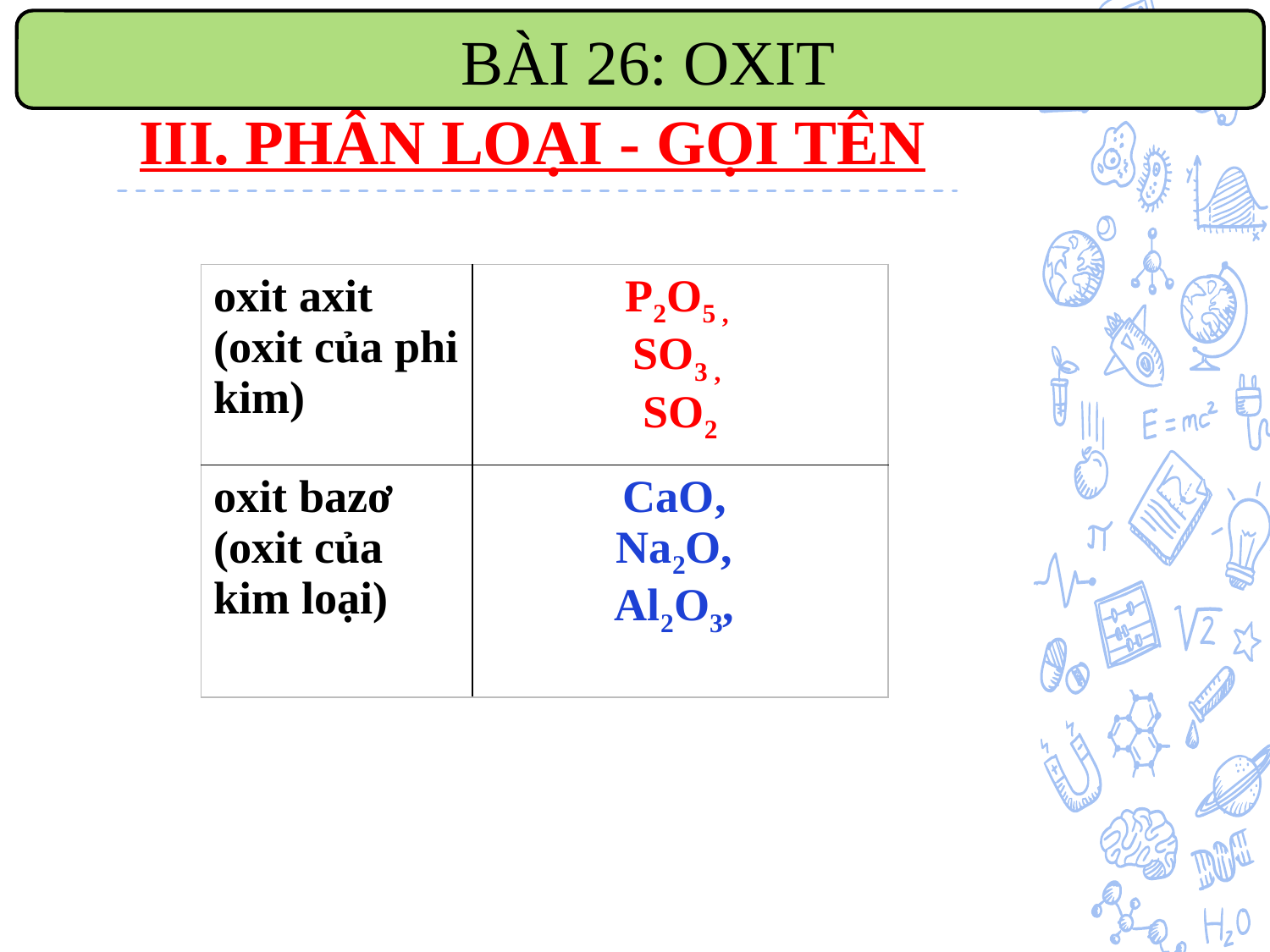

BÀI 26: OXIT
III. PHÂN LOẠI - GỌI TÊN
| oxit axit (oxit của phi kim) | P2O5 , SO3 , SO2 |
| --- | --- |
| oxit bazơ (oxit của kim loại) | CaO, Na2O, Al2O3, |